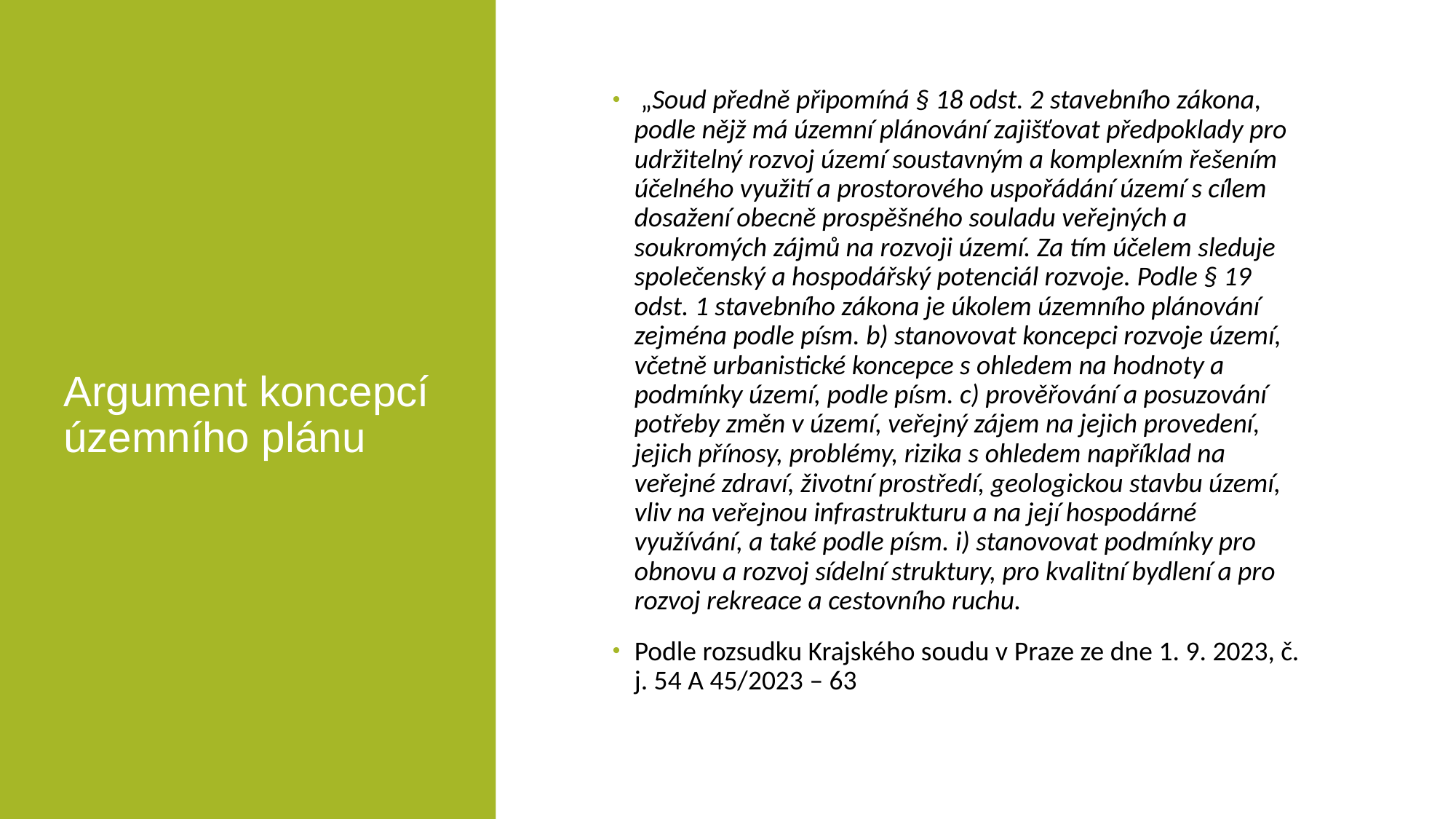

# Argument koncepcí územního plánu
 „Soud předně připomíná § 18 odst. 2 stavebního zákona, podle nějž má územní plánování zajišťovat předpoklady pro udržitelný rozvoj území soustavným a komplexním řešením účelného využití a prostorového uspořádání území s cílem dosažení obecně prospěšného souladu veřejných a soukromých zájmů na rozvoji území. Za tím účelem sleduje společenský a hospodářský potenciál rozvoje. Podle § 19 odst. 1 stavebního zákona je úkolem územního plánování zejména podle písm. b) stanovovat koncepci rozvoje území, včetně urbanistické koncepce s ohledem na hodnoty a podmínky území, podle písm. c) prověřování a posuzování potřeby změn v území, veřejný zájem na jejich provedení, jejich přínosy, problémy, rizika s ohledem například na veřejné zdraví, životní prostředí, geologickou stavbu území, vliv na veřejnou infrastrukturu a na její hospodárné využívání, a také podle písm. i) stanovovat podmínky pro obnovu a rozvoj sídelní struktury, pro kvalitní bydlení a pro rozvoj rekreace a cestovního ruchu.
Podle rozsudku Krajského soudu v Praze ze dne 1. 9. 2023, č. j. 54 A 45/2023 – 63